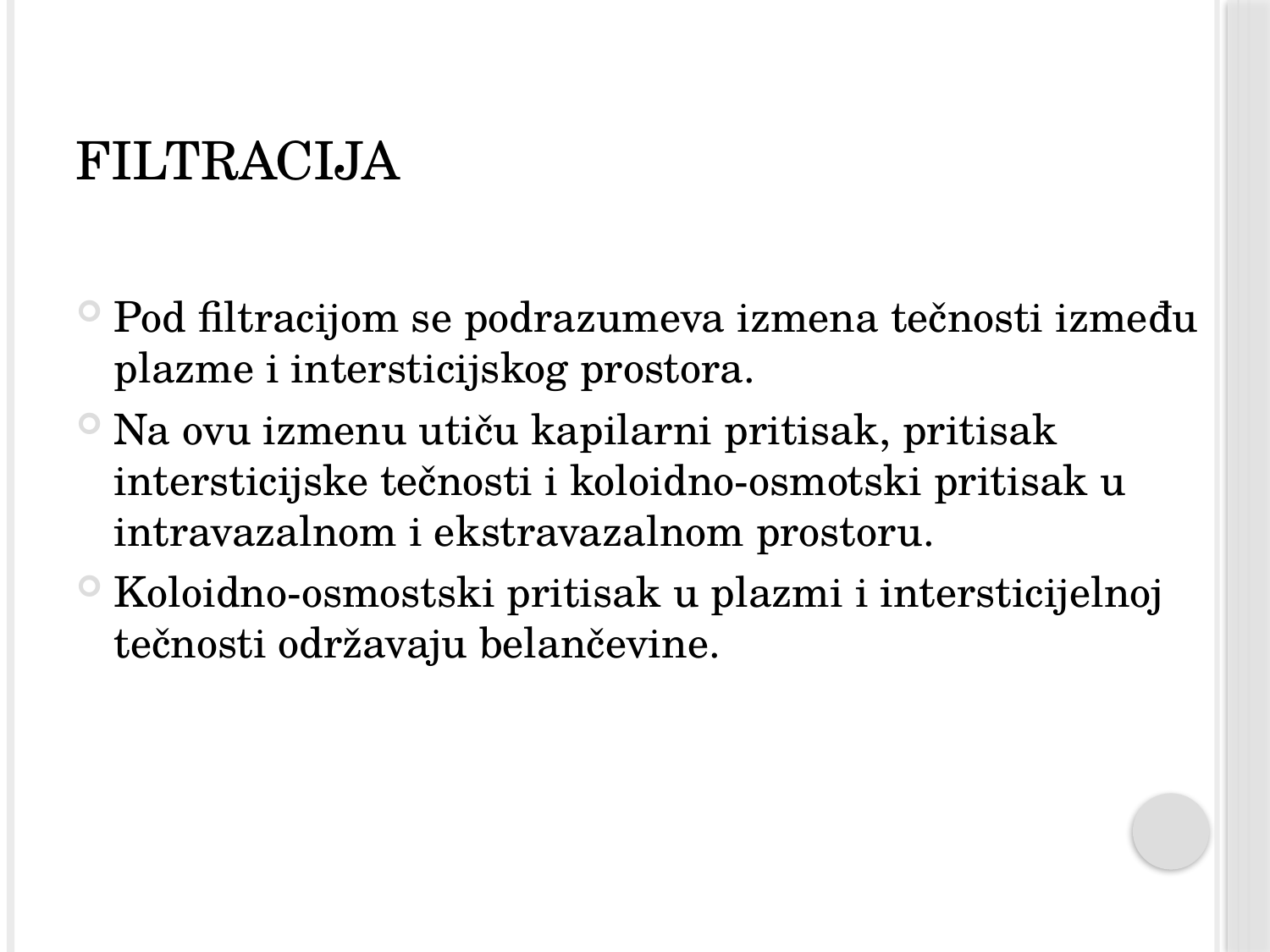

# Filtracija

Pod filtracijom se podrazumeva izmena tečnosti između plazme i intersticijskog prostora.
Na ovu izmenu utiču kapilarni pritisak, pritisak intersticijske tečnosti i koloidno-osmotski pritisak u intravazalnom i ekstravazalnom prostoru.
Koloidno-osmostski pritisak u plazmi i intersticijelnoj tečnosti održavaju belančevine.